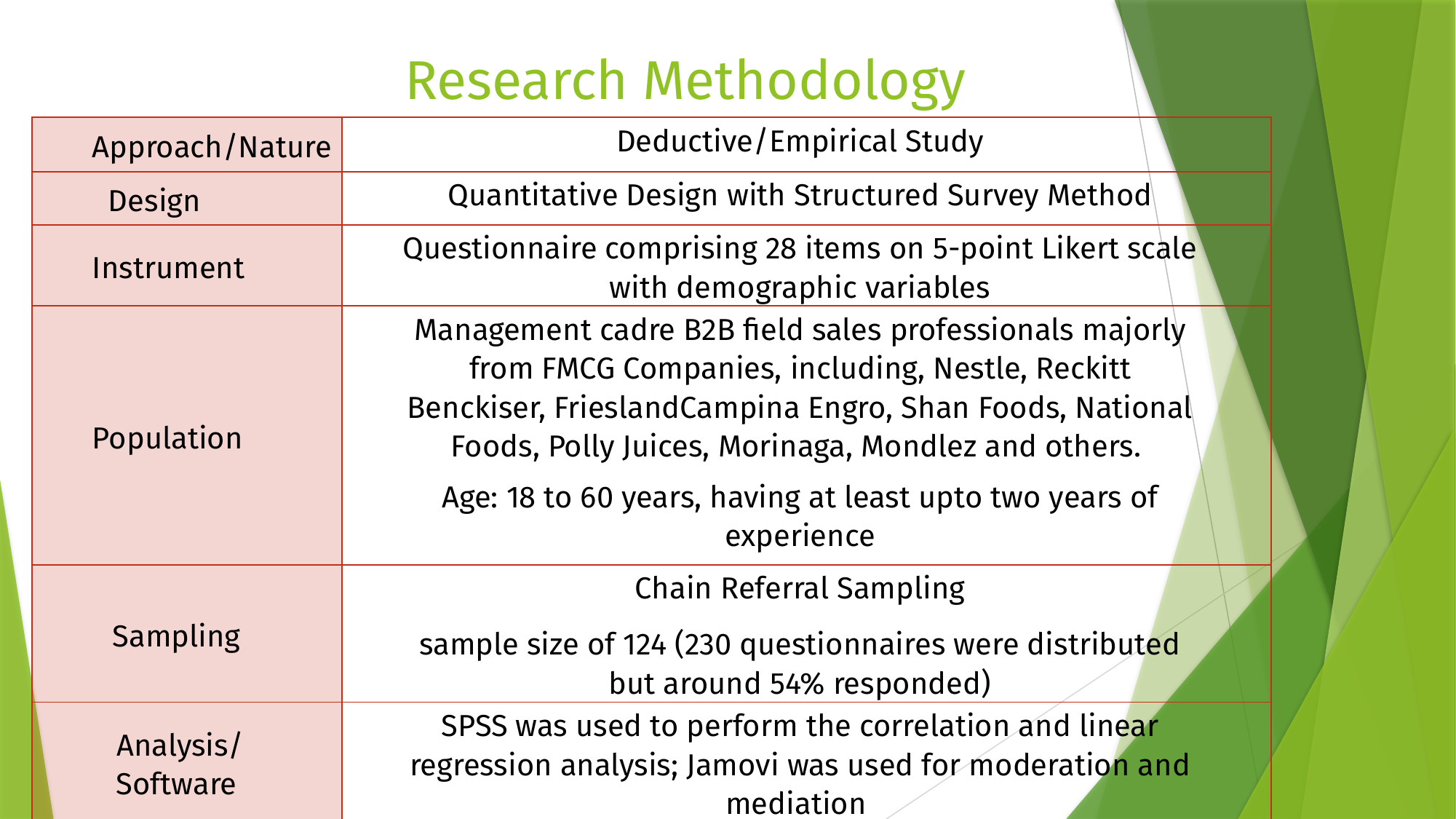

# Research Methodology
| Approach/Nature | Deductive/Empirical Study |
| --- | --- |
| Design | Quantitative Design with Structured Survey Method |
| Instrument | Questionnaire comprising 28 items on 5-point Likert scale with demographic variables |
| Population | Management cadre B2B field sales professionals majorly from FMCG Companies, including, Nestle, Reckitt Benckiser, FrieslandCampina Engro, Shan Foods, National Foods, Polly Juices, Morinaga, Mondlez and others. Age: 18 to 60 years, having at least upto two years of experience |
| Sampling | Chain Referral Sampling sample size of 124 (230 questionnaires were distributed but around 54% responded) |
| Analysis/ Software | SPSS was used to perform the correlation and linear regression analysis; Jamovi was used for moderation and mediation |